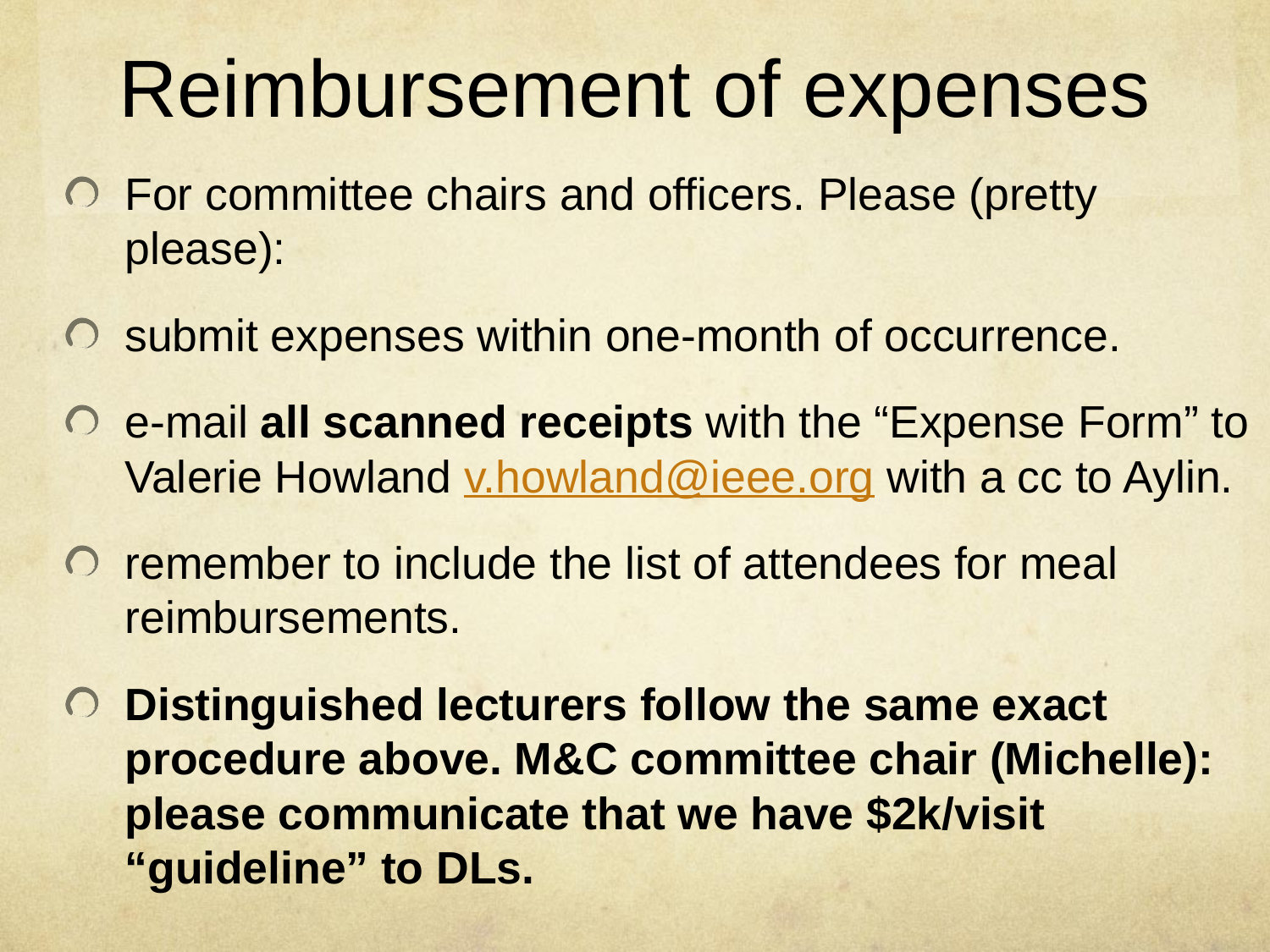

# Reimbursement of expenses
For committee chairs and officers. Please (pretty please):
submit expenses within one-month of occurrence.
e-mail all scanned receipts with the “Expense Form” to Valerie Howland v.howland@ieee.org with a cc to Aylin.
remember to include the list of attendees for meal reimbursements.
Distinguished lecturers follow the same exact procedure above. M&C committee chair (Michelle): please communicate that we have $2k/visit “guideline” to DLs.